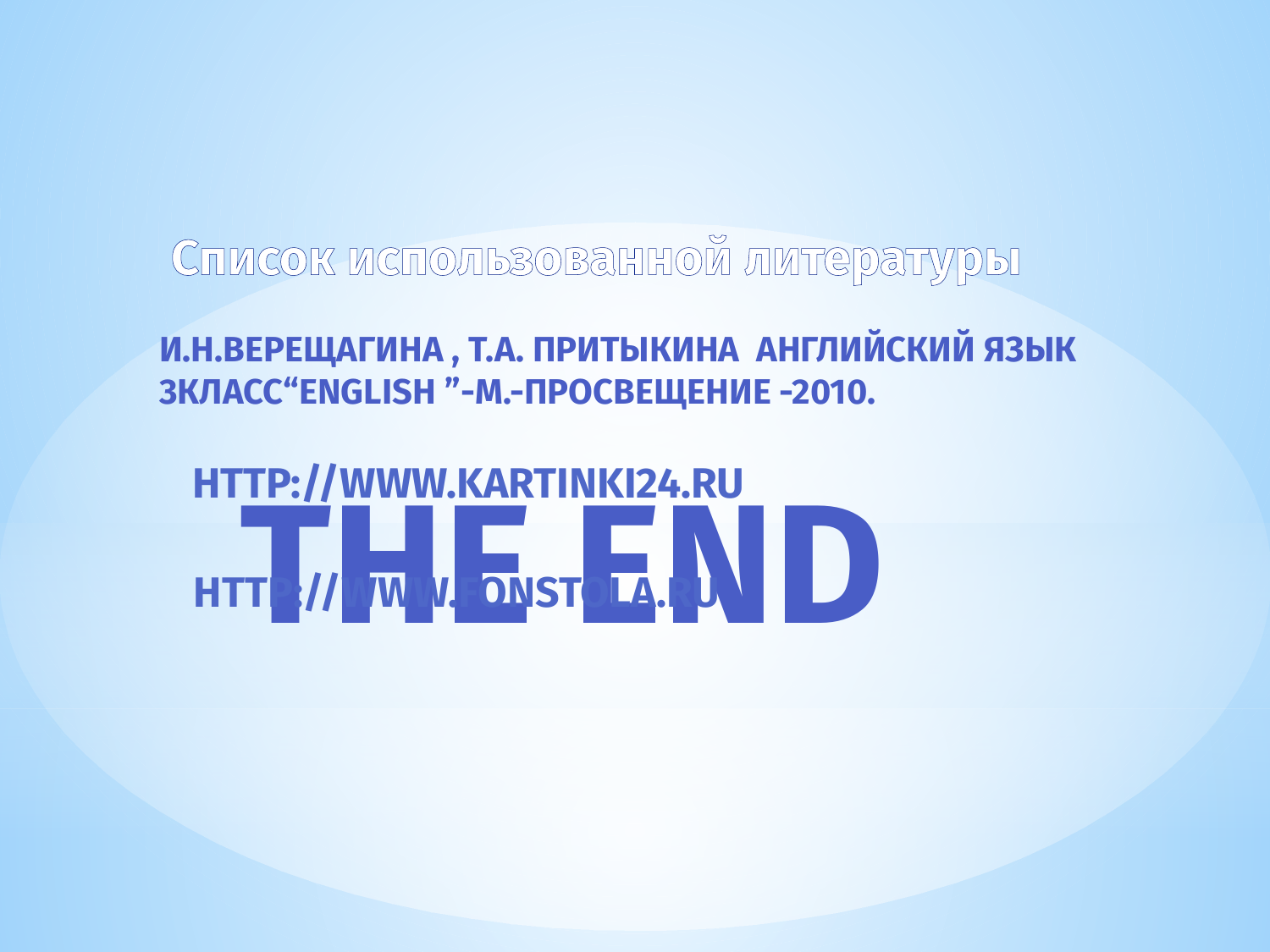

Список использованной литературы

И.Н.Верещагина , Т.А. Притыкина  Английский язык 3класс“English ”-М.-Просвещение -2010.

  THE END
http://www.kartinki24.ru
http://www.fonstola.ru